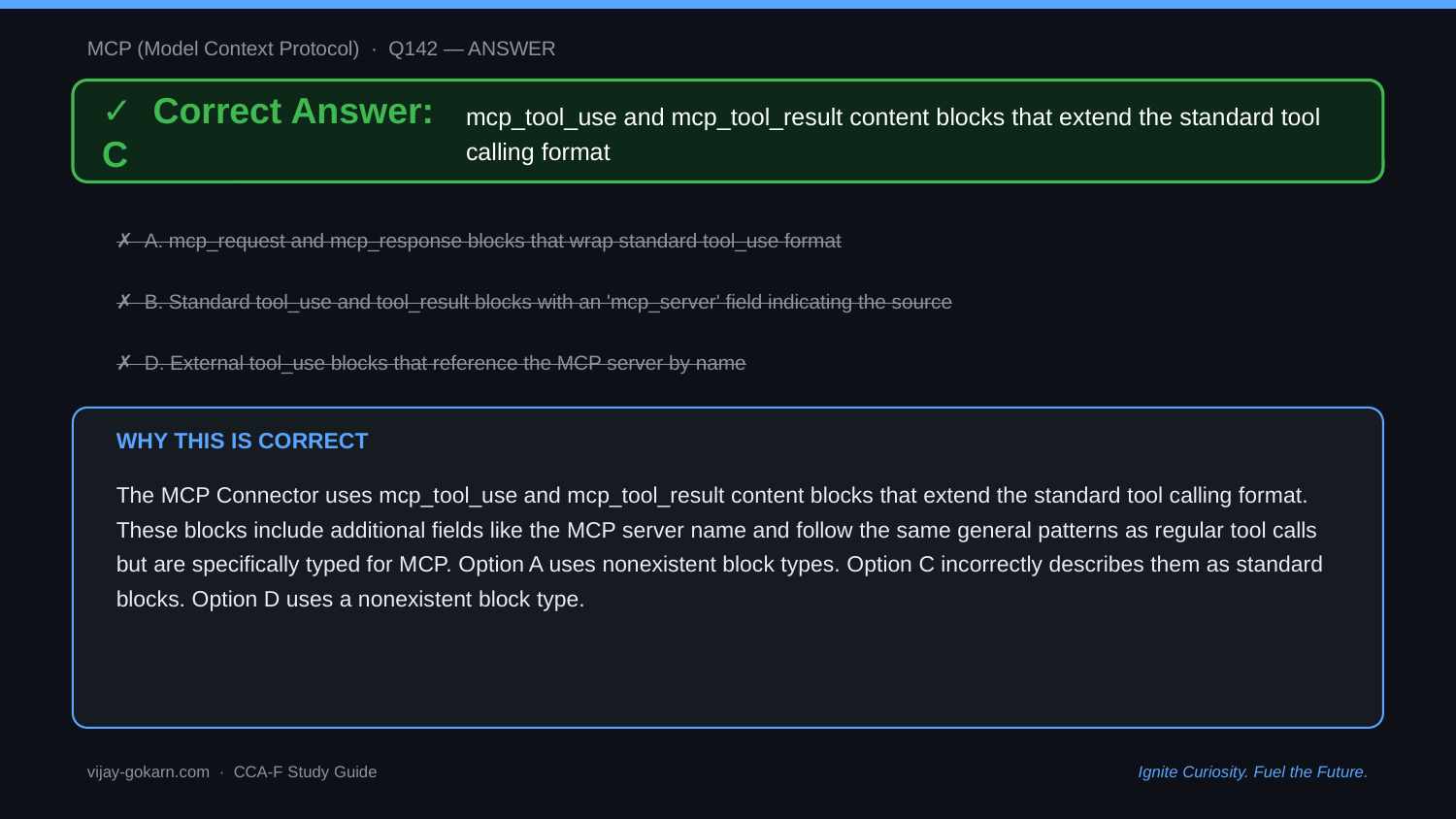

MCP (Model Context Protocol)  ·  Q142 — ANSWER

✓  Correct Answer: C
mcp_tool_use and mcp_tool_result content blocks that extend the standard tool calling format
✗  A. mcp_request and mcp_response blocks that wrap standard tool_use format
✗  B. Standard tool_use and tool_result blocks with an 'mcp_server' field indicating the source
✗  D. External tool_use blocks that reference the MCP server by name

WHY THIS IS CORRECT
The MCP Connector uses mcp_tool_use and mcp_tool_result content blocks that extend the standard tool calling format. These blocks include additional fields like the MCP server name and follow the same general patterns as regular tool calls but are specifically typed for MCP. Option A uses nonexistent block types. Option C incorrectly describes them as standard blocks. Option D uses a nonexistent block type.
vijay-gokarn.com  ·  CCA-F Study Guide
Ignite Curiosity. Fuel the Future.